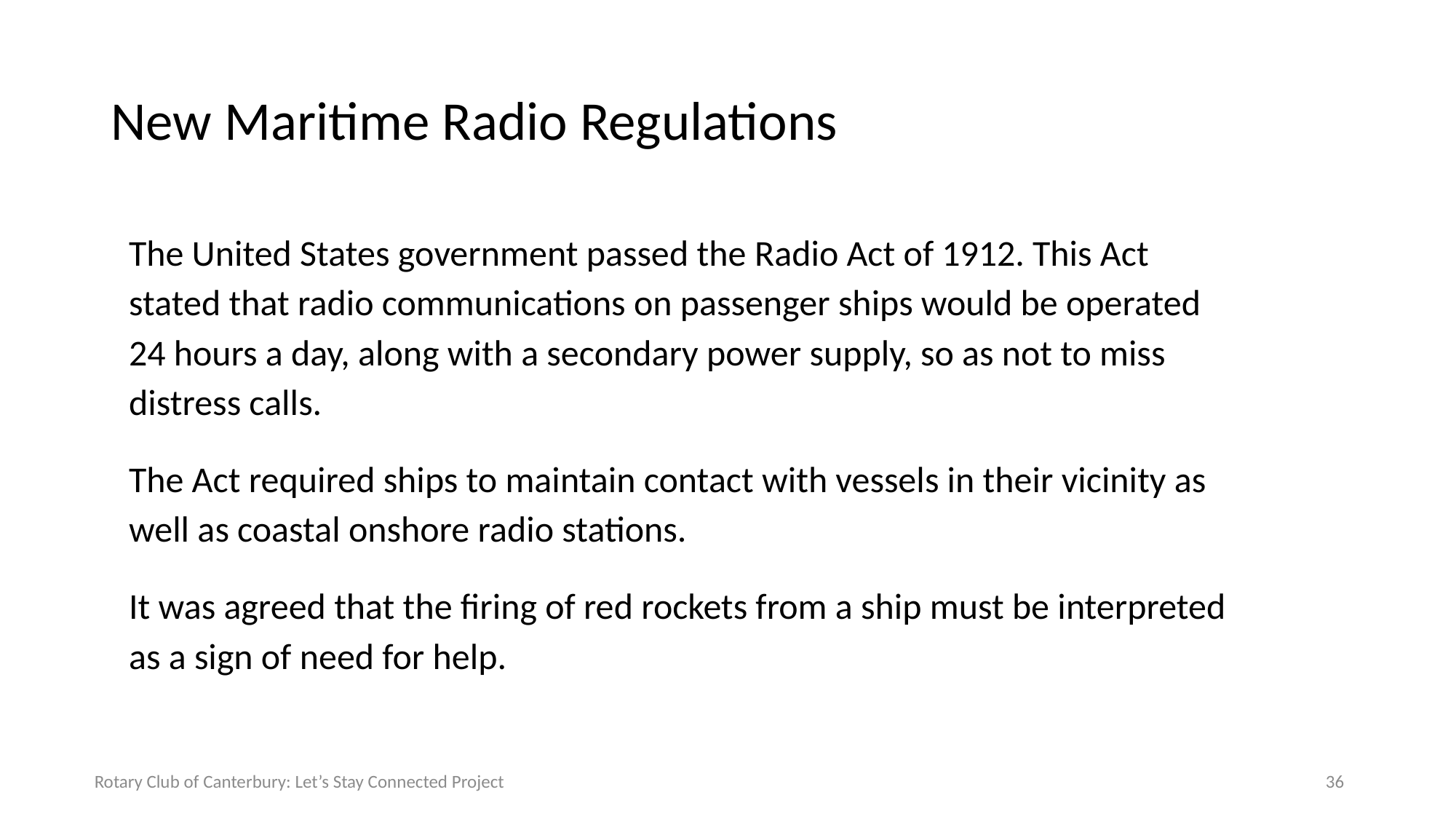

# New Maritime Radio Regulations
The United States government passed the Radio Act of 1912. This Act stated that radio communications on passenger ships would be operated 24 hours a day, along with a secondary power supply, so as not to miss distress calls.
The Act required ships to maintain contact with vessels in their vicinity as well as coastal onshore radio stations.
It was agreed that the firing of red rockets from a ship must be interpreted as a sign of need for help.
Rotary Club of Canterbury: Let’s Stay Connected Project
36